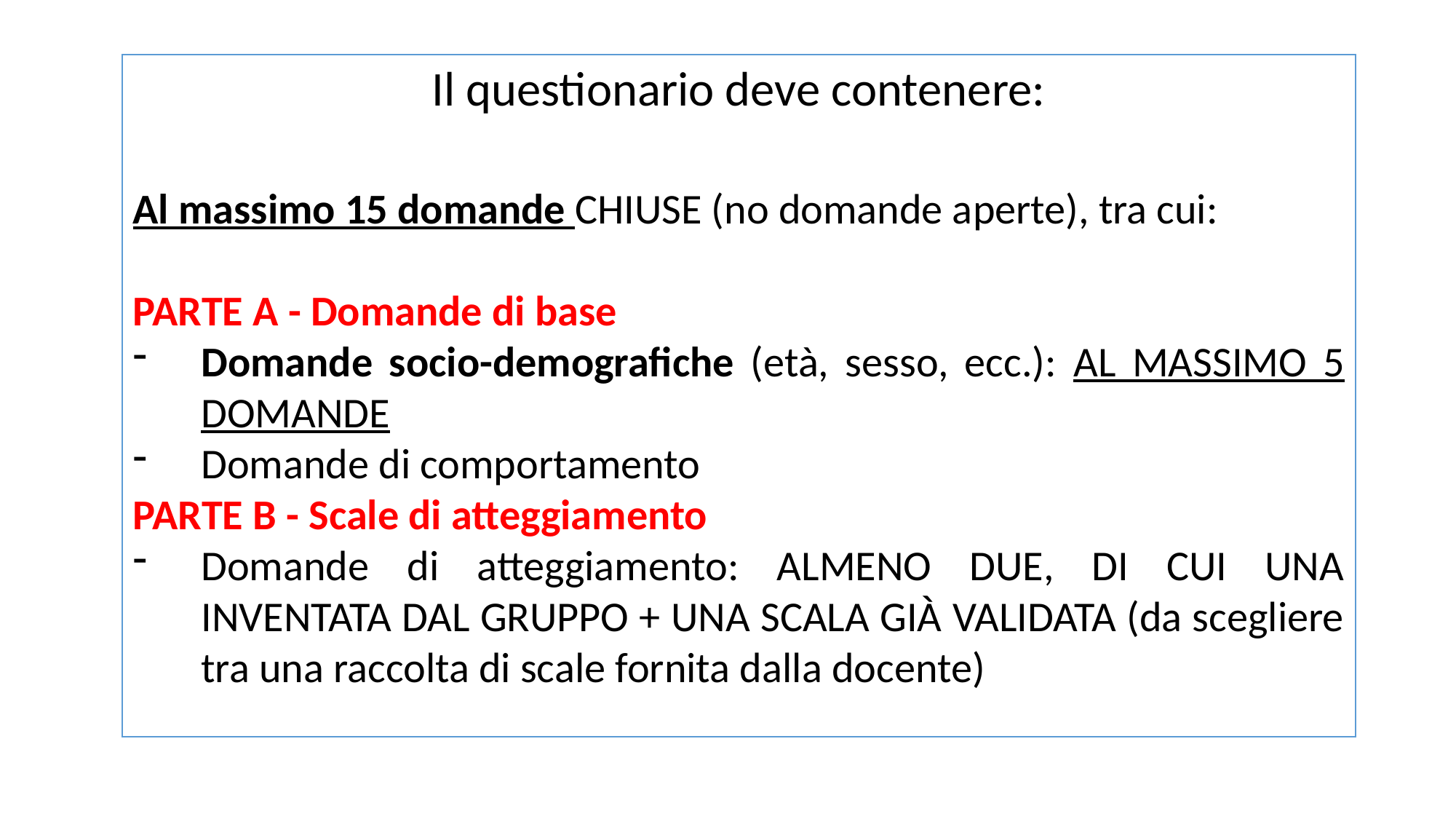

Il questionario deve contenere:

Al massimo 15 domande CHIUSE (no domande aperte), tra cui:

PARTE A - Domande di base
Domande socio-demografiche (età, sesso, ecc.): AL MASSIMO 5 DOMANDE
Domande di comportamento
PARTE B - Scale di atteggiamento
Domande di atteggiamento: ALMENO DUE, DI CUI UNA INVENTATA DAL GRUPPO + UNA SCALA GIÀ VALIDATA (da scegliere tra una raccolta di scale fornita dalla docente)